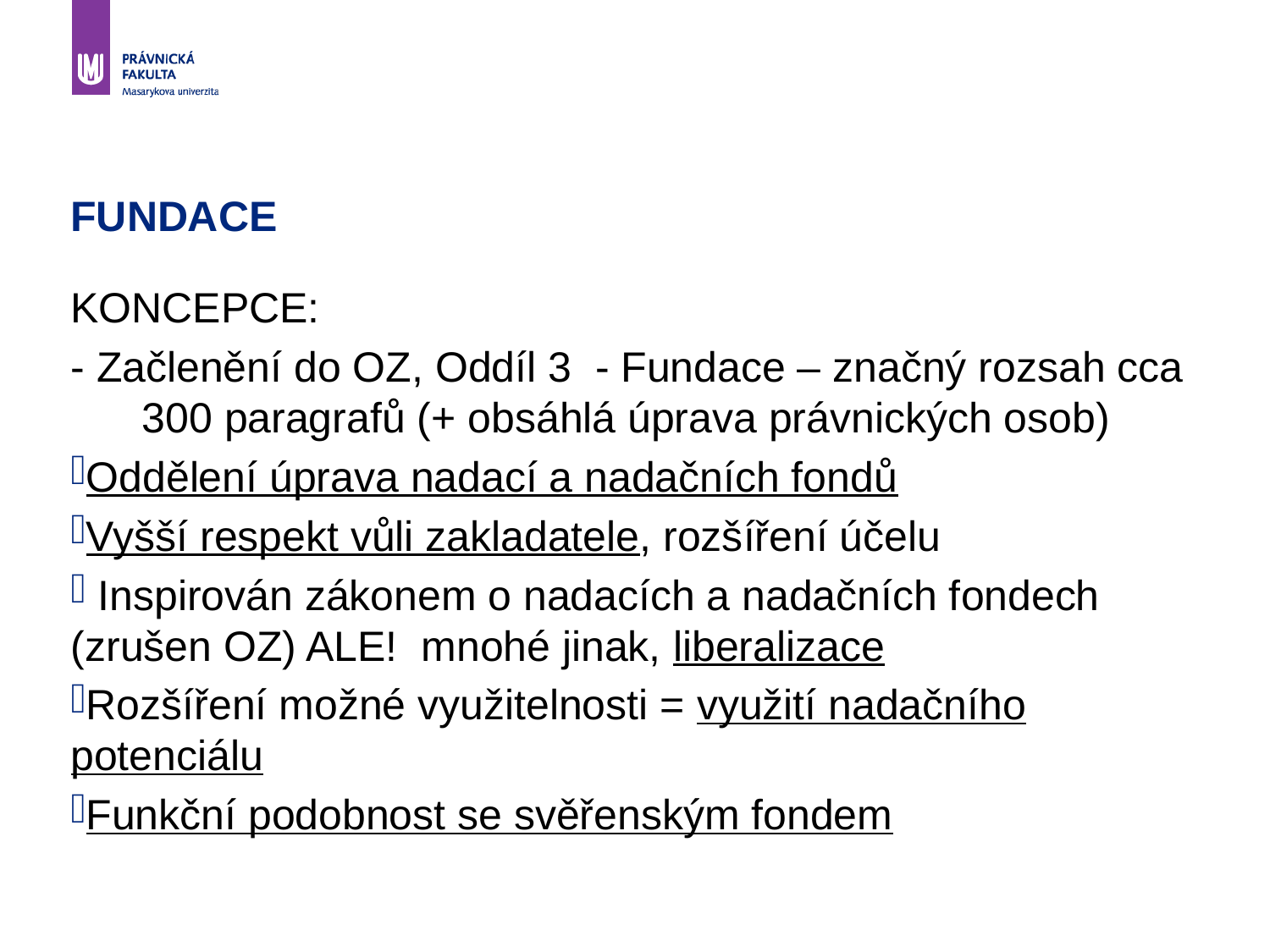

# FUNDACE
KONCEPCE:
- Začlenění do OZ, Oddíl 3  - Fundace – značný rozsah cca 300 paragrafů (+ obsáhlá úprava právnických osob)
Oddělení úprava nadací a nadačních fondů
Vyšší respekt vůli zakladatele, rozšíření účelu
 Inspirován zákonem o nadacích a nadačních fondech (zrušen OZ) ALE!  mnohé jinak, liberalizace
Rozšíření možné využitelnosti = využití nadačního potenciálu
Funkční podobnost se svěřenským fondem